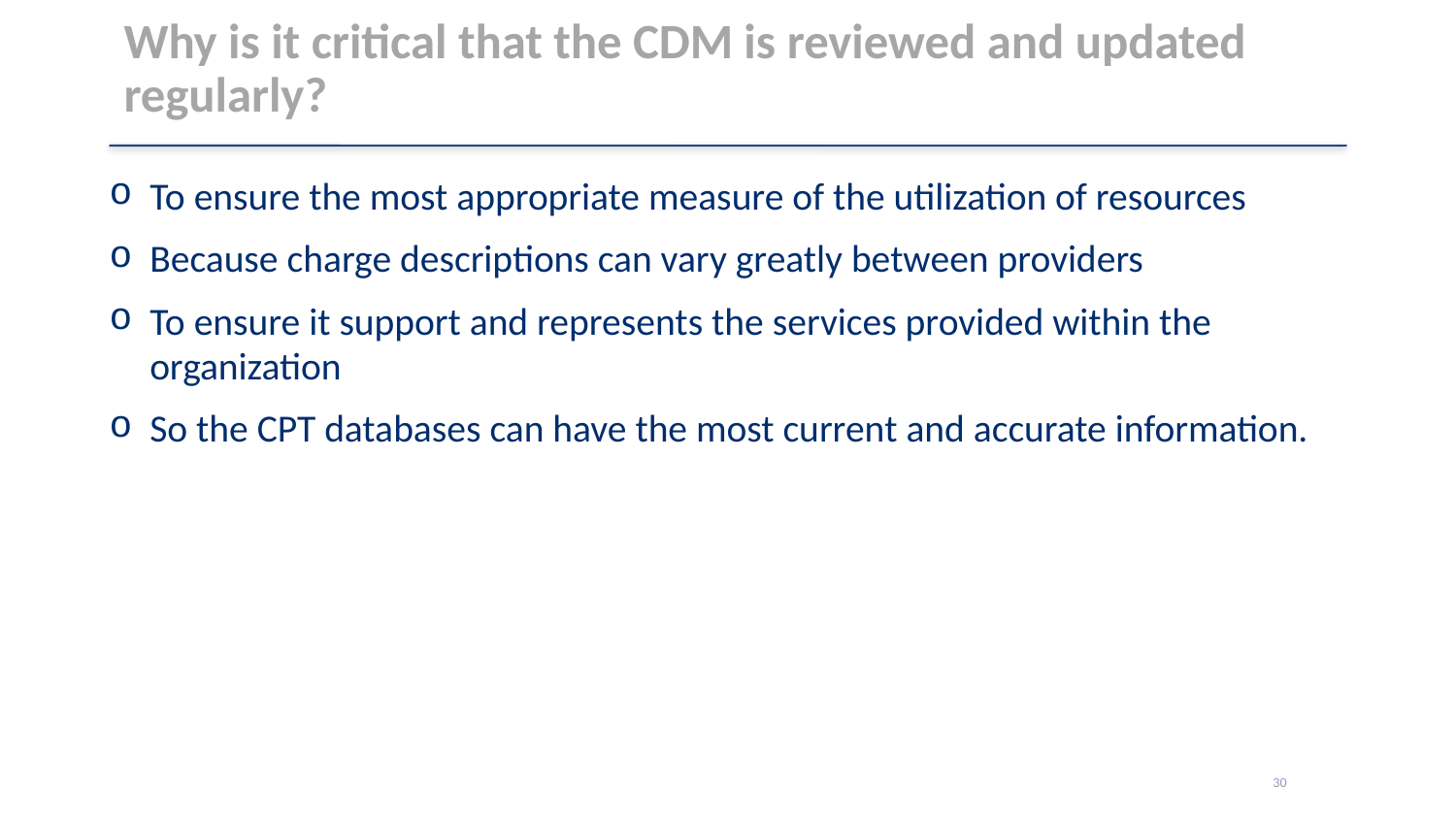

# Why is it critical that the CDM is reviewed and updated regularly?
To ensure the most appropriate measure of the utilization of resources
Because charge descriptions can vary greatly between providers
To ensure it support and represents the services provided within the organization
So the CPT databases can have the most current and accurate information.

30